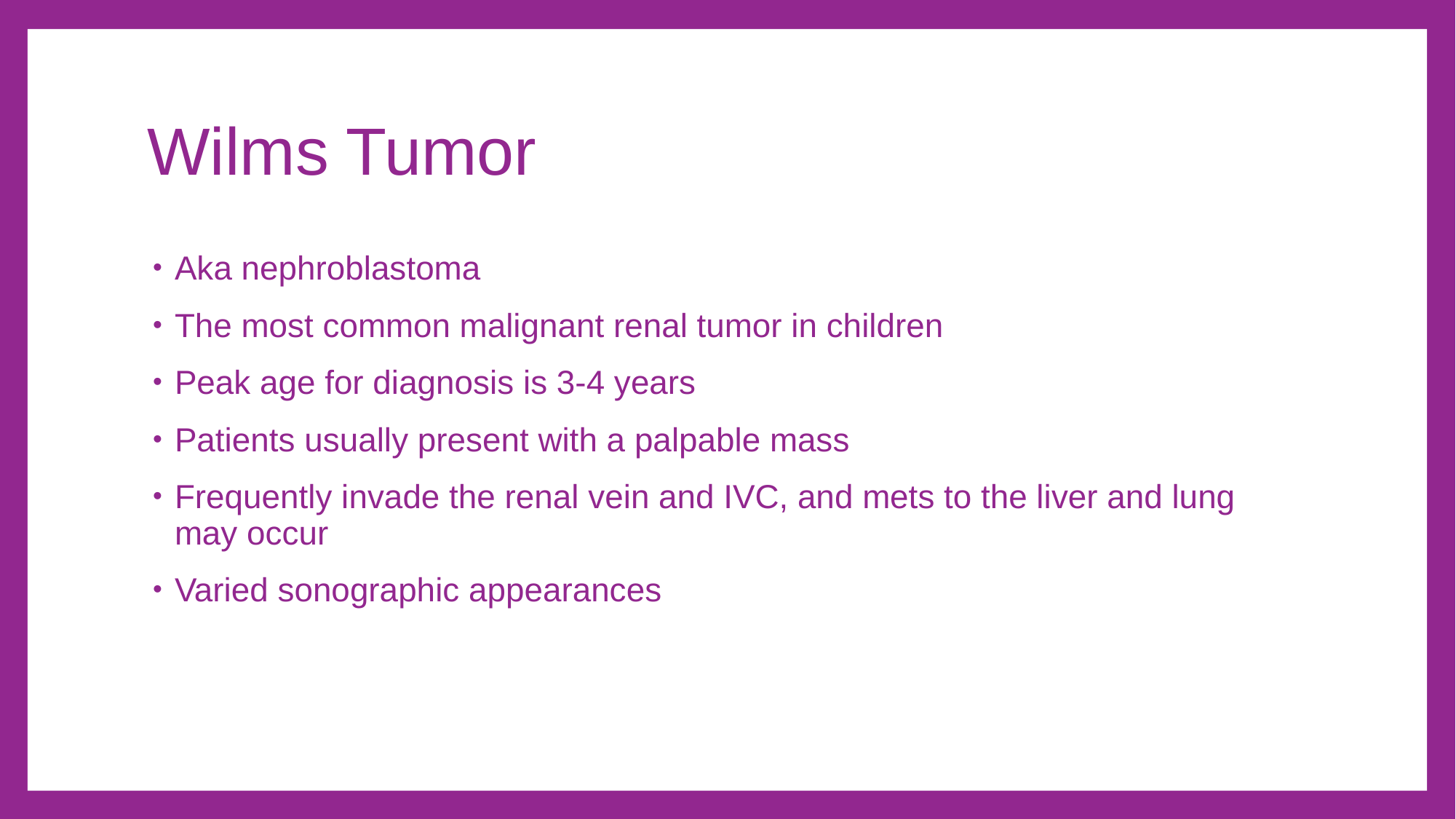

# Wilms Tumor
Aka nephroblastoma
The most common malignant renal tumor in children
Peak age for diagnosis is 3-4 years
Patients usually present with a palpable mass
Frequently invade the renal vein and IVC, and mets to the liver and lung may occur
Varied sonographic appearances